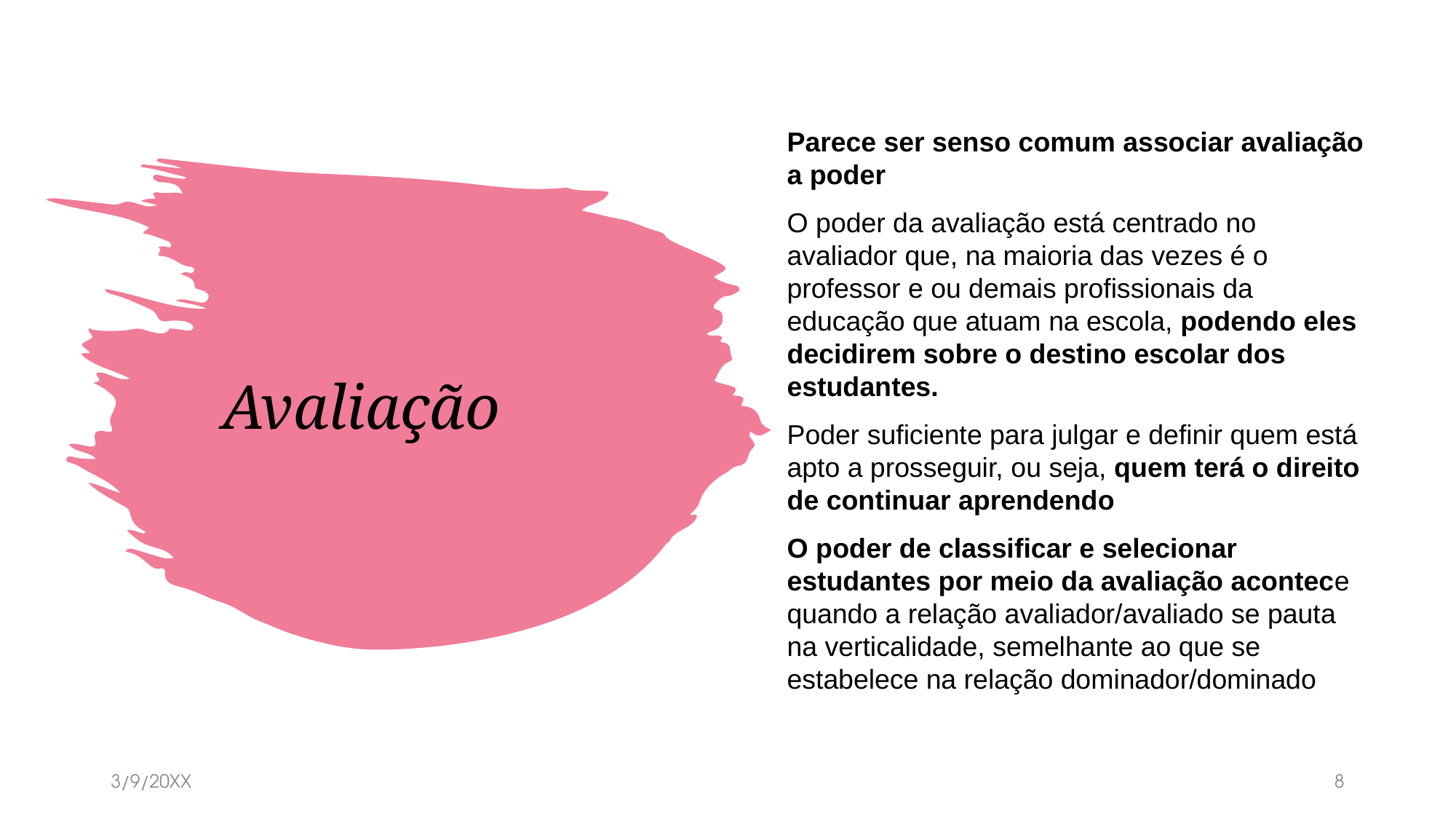

Parece ser senso comum associar avaliação a poder
O poder da avaliação está centrado no avaliador que, na maioria das vezes é o professor e ou demais profissionais da educação que atuam na escola, podendo eles decidirem sobre o destino escolar dos estudantes.
Poder suficiente para julgar e definir quem está apto a prosseguir, ou seja, quem terá o direito de continuar aprendendo
O poder de classificar e selecionar estudantes por meio da avaliação acontece quando a relação avaliador/avaliado se pauta na verticalidade, semelhante ao que se estabelece na relação dominador/dominado
# Avaliação
3/9/20XX
8